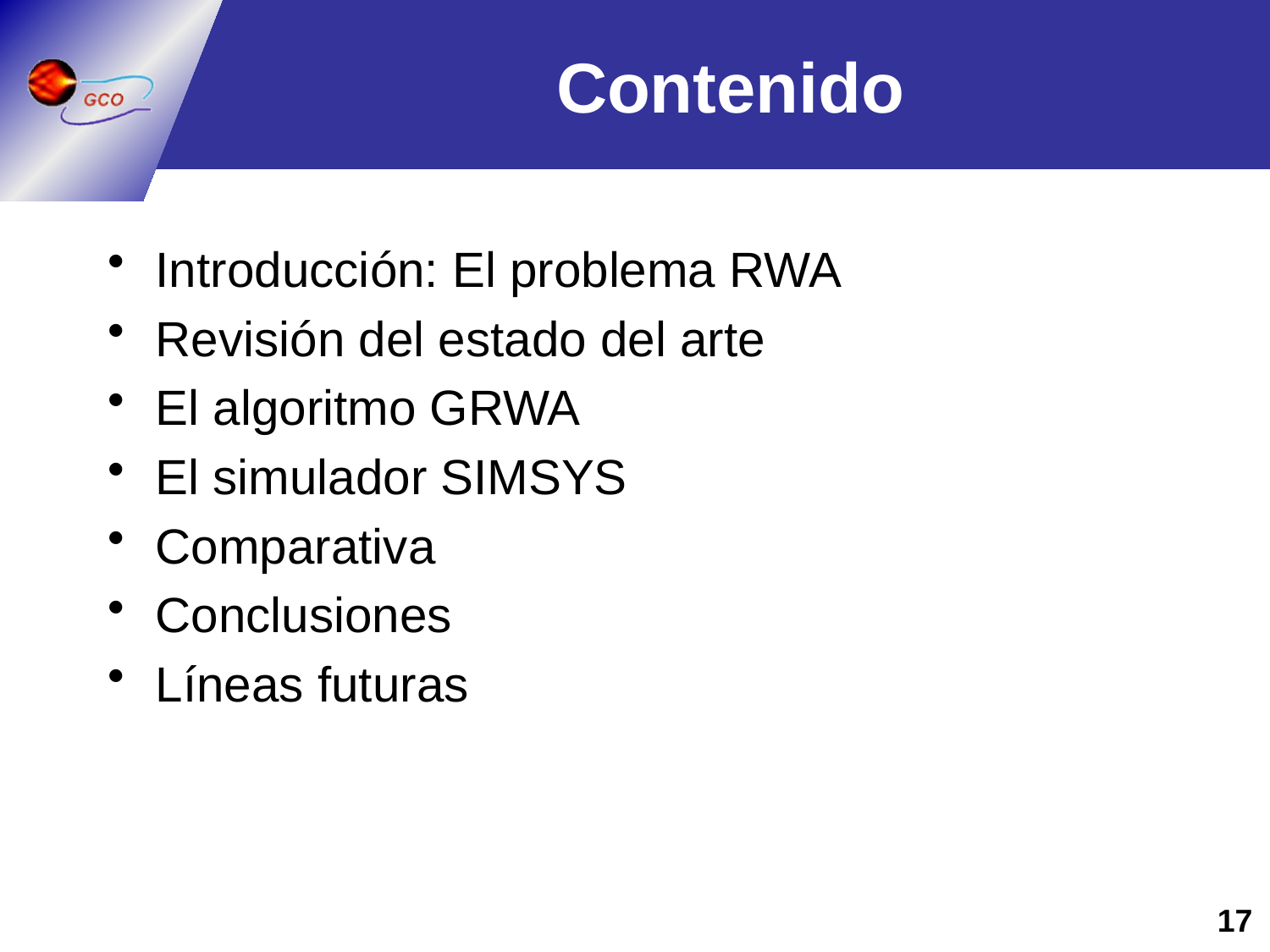

# Contenido
Introducción: El problema RWA
Revisión del estado del arte
El algoritmo GRWA
El simulador SIMSYS
Comparativa
Conclusiones
Líneas futuras